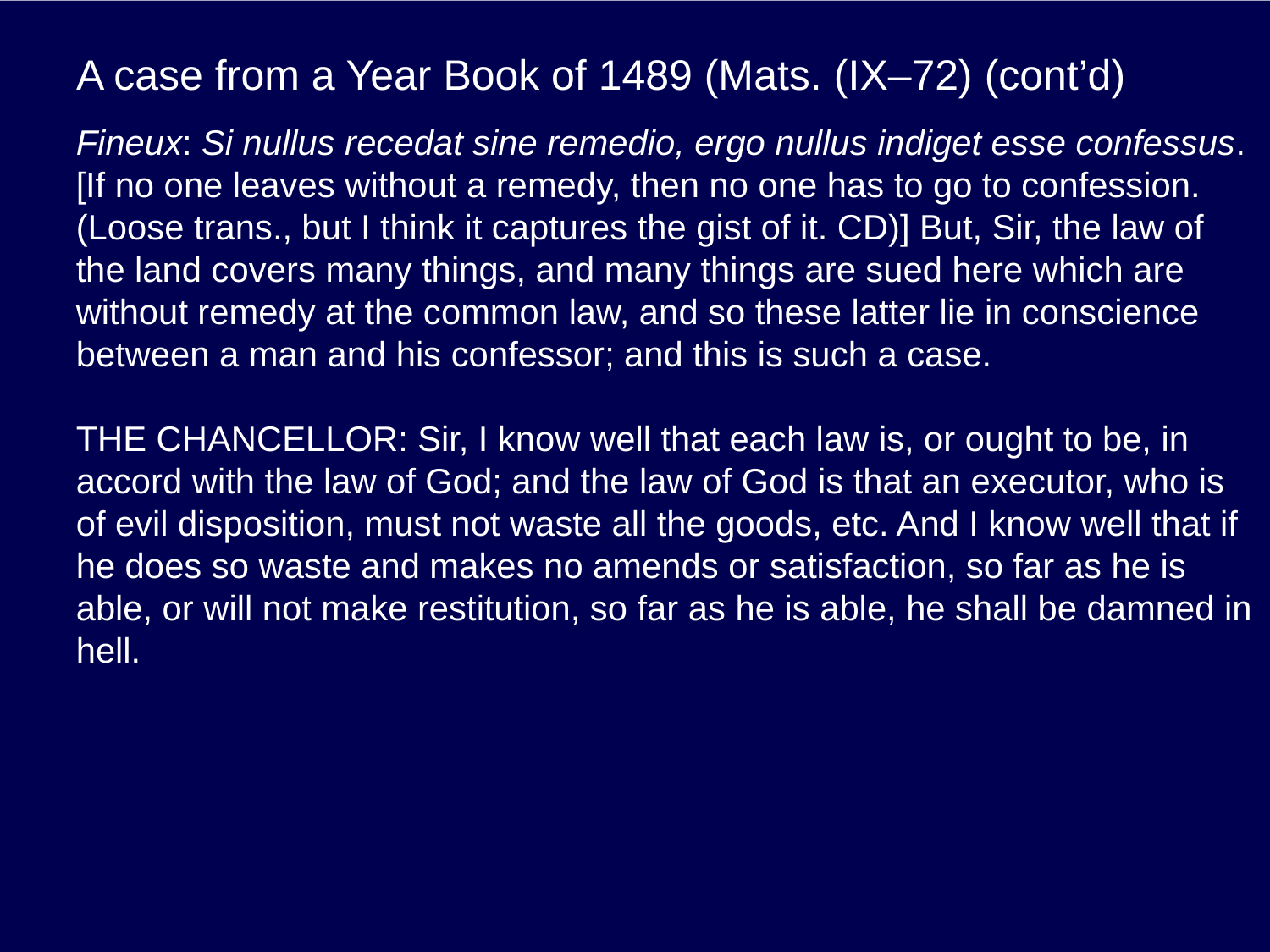

# A case from a Year Book of 1489 (Mats. (IX–72) (cont’d)
Fineux: Si nullus recedat sine remedio, ergo nullus indiget esse confessus. [If no one leaves without a remedy, then no one has to go to confession. (Loose trans., but I think it captures the gist of it. CD)] But, Sir, the law of the land covers many things, and many things are sued here which are without remedy at the common law, and so these latter lie in conscience between a man and his confessor; and this is such a case.

THE CHANCELLOR: Sir, I know well that each law is, or ought to be, in accord with the law of God; and the law of God is that an executor, who is of evil disposition, must not waste all the goods, etc. And I know well that if he does so waste and makes no amends or satisfaction, so far as he is able, or will not make restitution, so far as he is able, he shall be damned in hell.